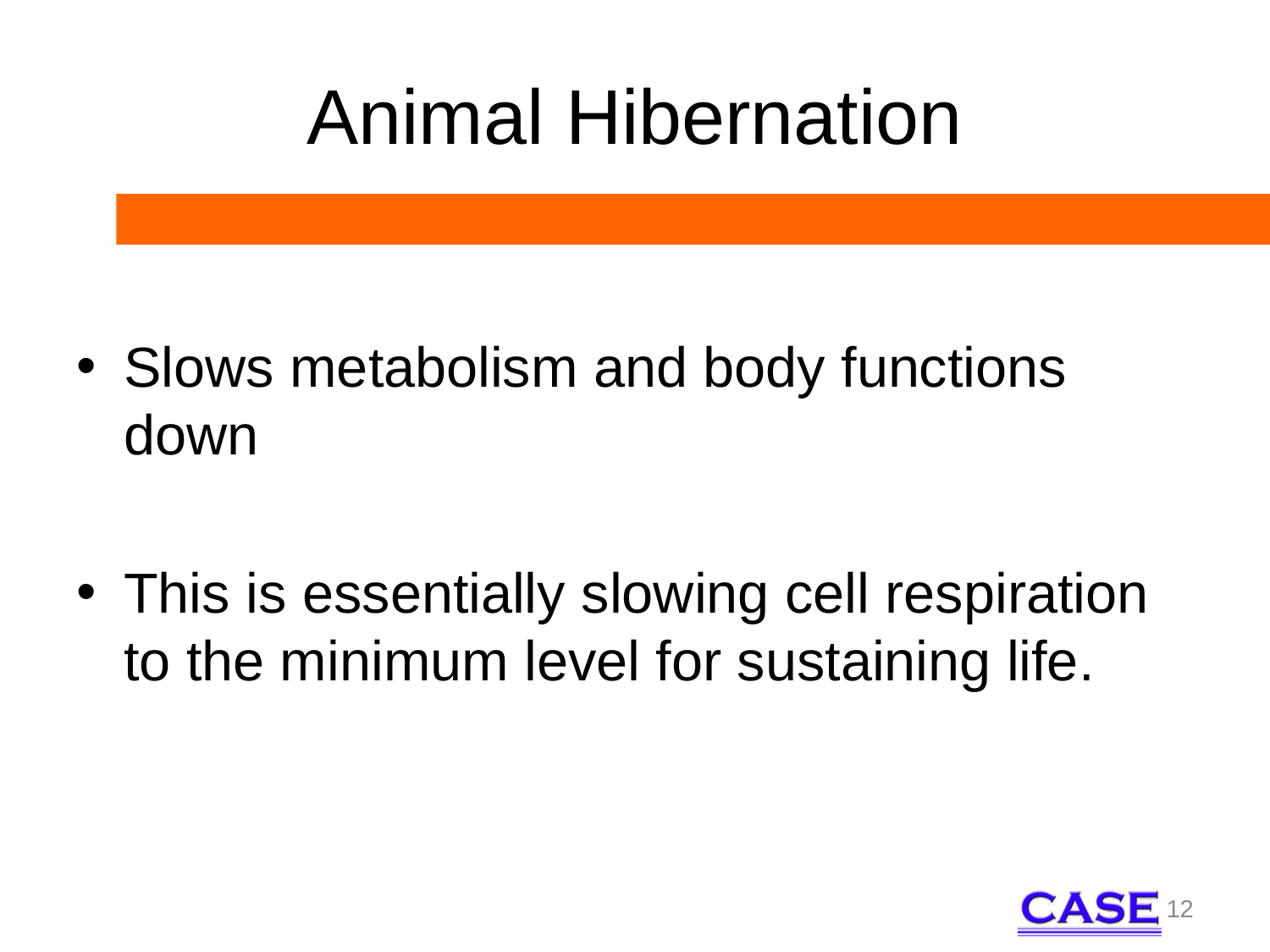

# Animal Hibernation

Slows metabolism and body functions down

This is essentially slowing cell respiration to the minimum level for sustaining life.
12